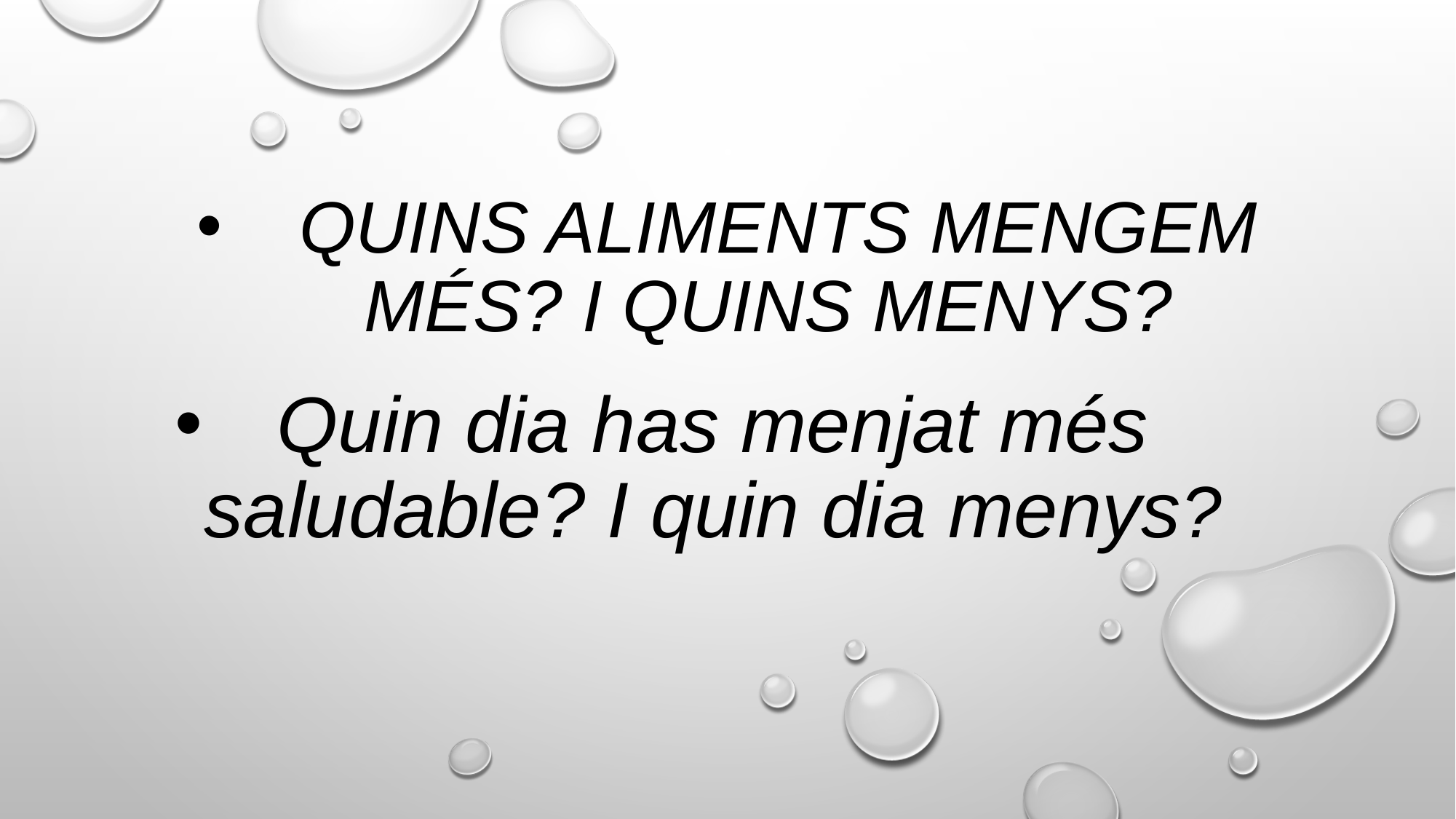

# Quins aliments mengem més? I quins menys?
Quin dia has menjat més saludable? I quin dia menys?